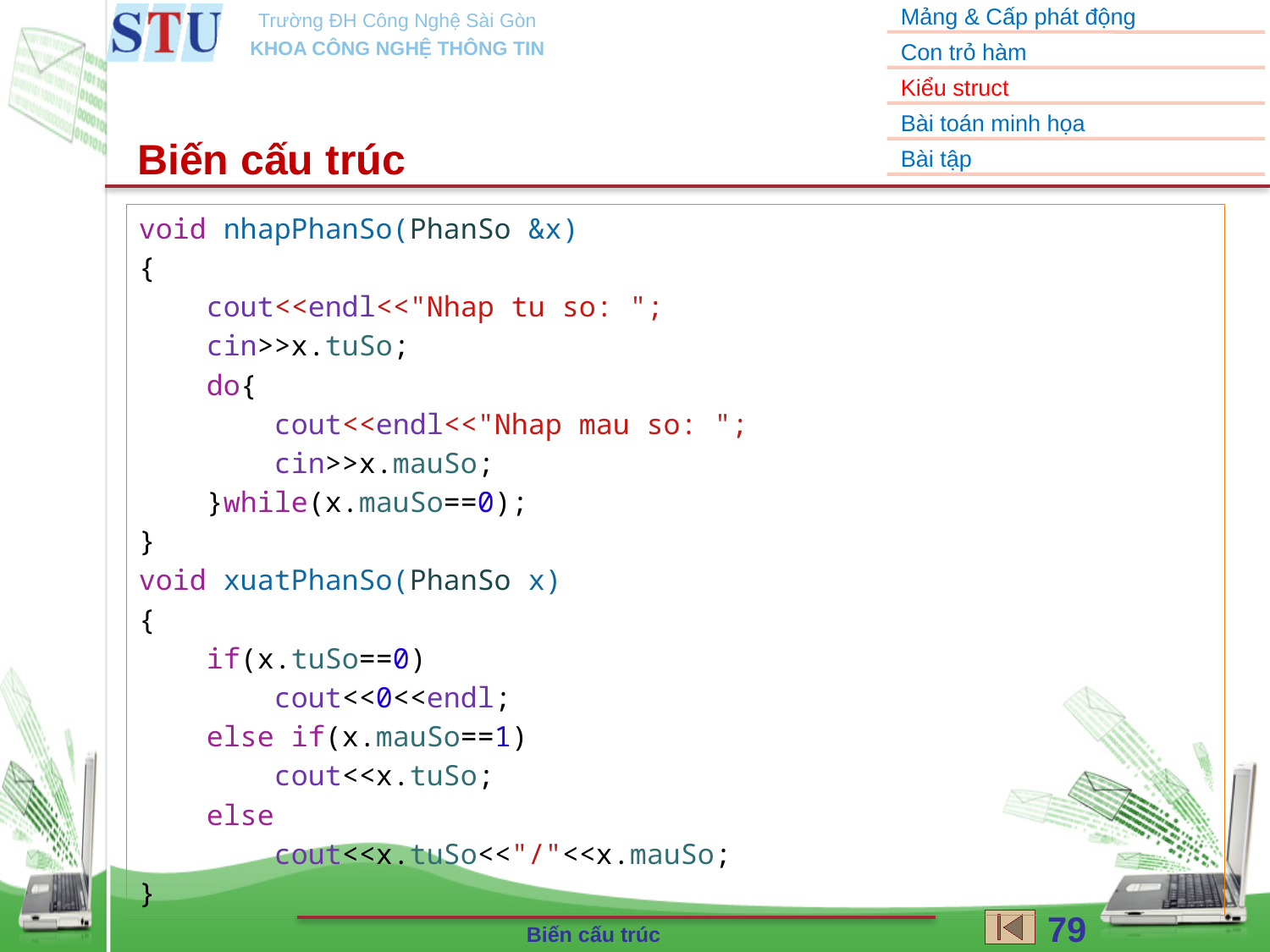

Mảng & Cấp phát động
Con trỏ hàm
Kiểu struct
Bài toán minh họa
Bài tập
Biến cấu trúc
void nhapPhanSo(PhanSo &x)
{
    cout<<endl<<"Nhap tu so: ";
    cin>>x.tuSo;
    do{
        cout<<endl<<"Nhap mau so: ";
        cin>>x.mauSo;
    }while(x.mauSo==0);
}
void xuatPhanSo(PhanSo x)
{
    if(x.tuSo==0)
        cout<<0<<endl;
    else if(x.mauSo==1)
        cout<<x.tuSo;
    else
        cout<<x.tuSo<<"/"<<x.mauSo;
}
79
Biến cấu trúc